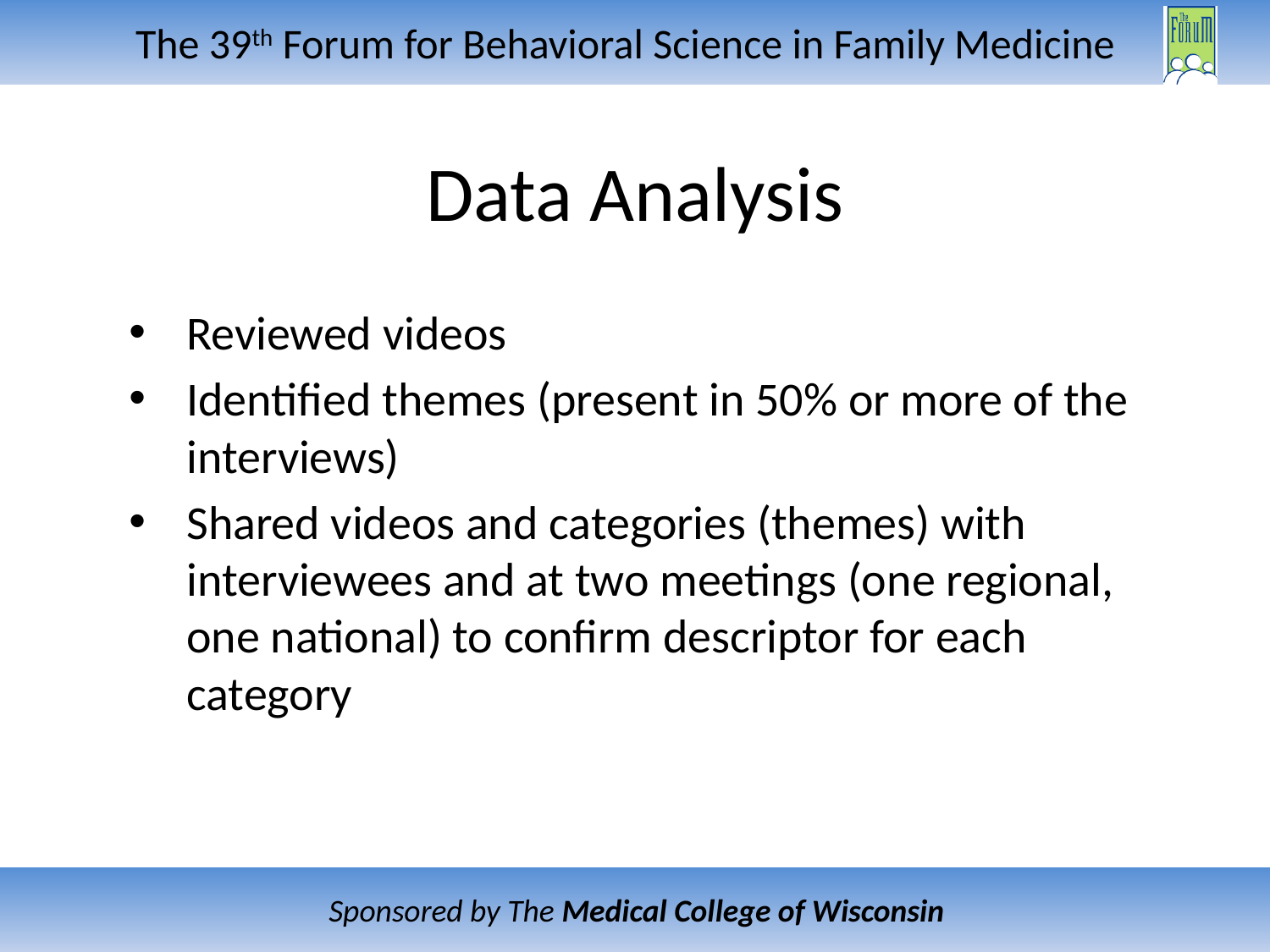

# Data Analysis
Reviewed videos
Identified themes (present in 50% or more of the interviews)
Shared videos and categories (themes) with interviewees and at two meetings (one regional, one national) to confirm descriptor for each category